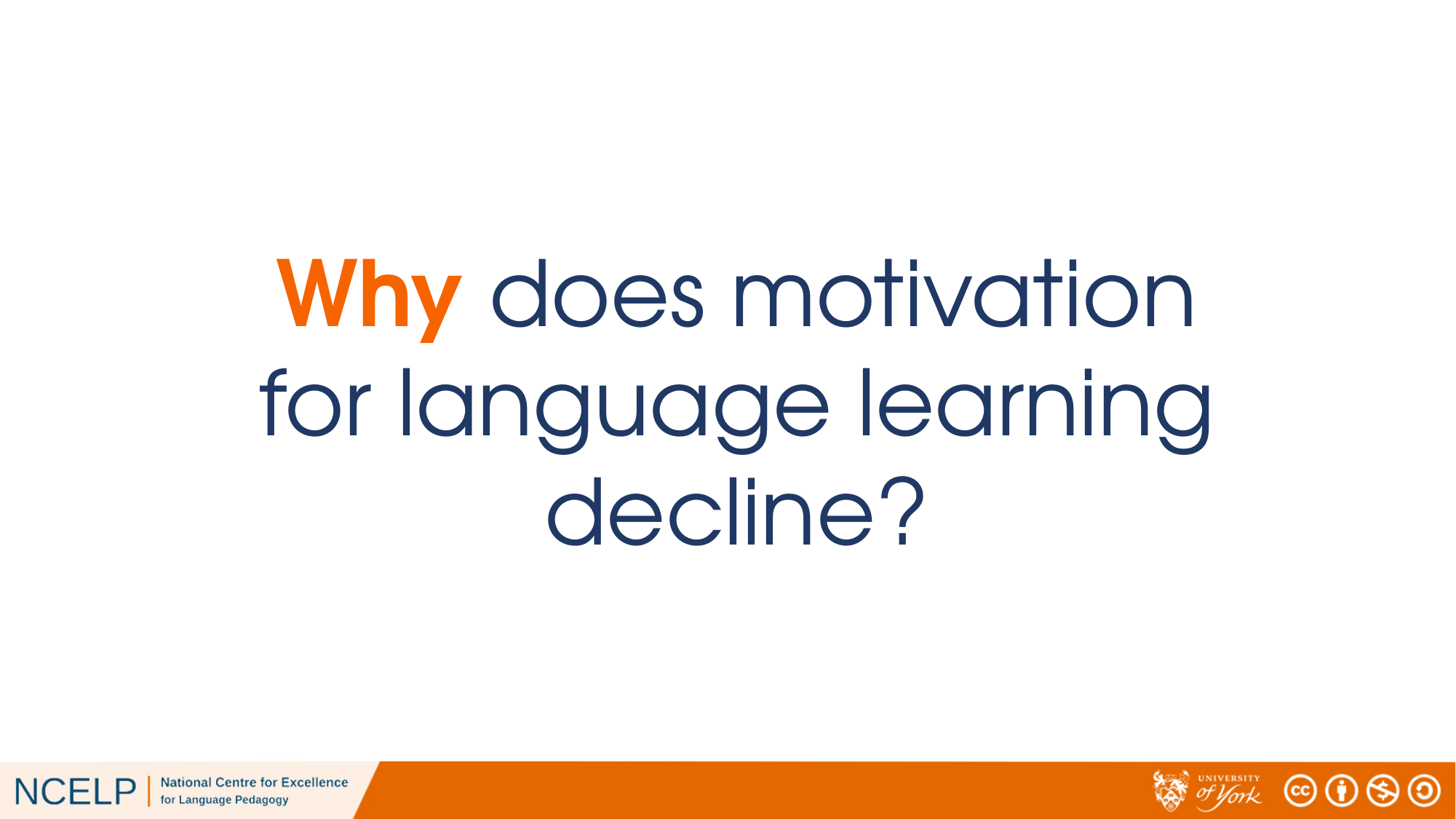

Why does motivation for language learning decline?